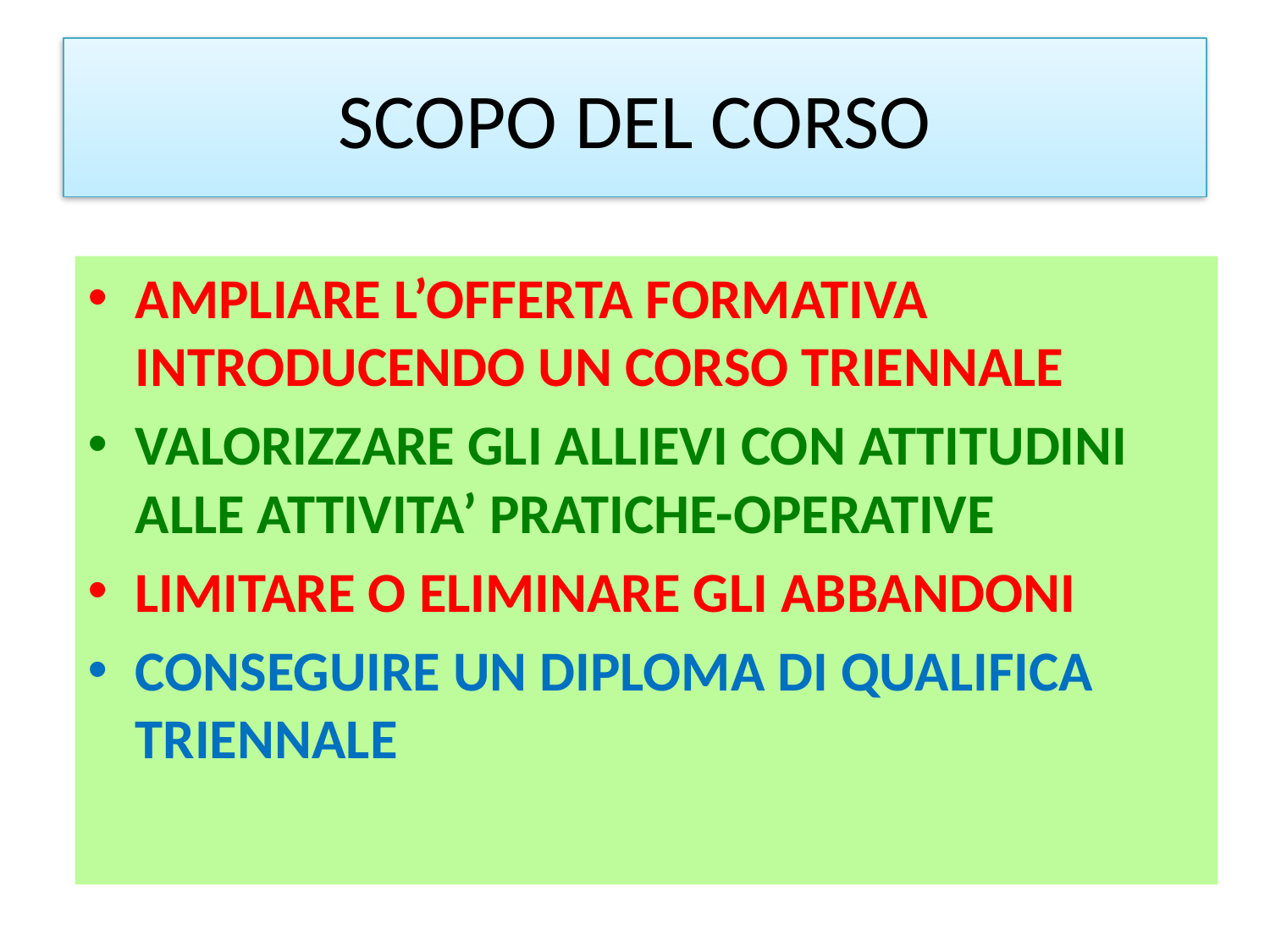

# SCOPO DEL CORSO
AMPLIARE L’OFFERTA FORMATIVA INTRODUCENDO UN CORSO TRIENNALE
VALORIZZARE GLI ALLIEVI CON ATTITUDINI ALLE ATTIVITA’ PRATICHE-OPERATIVE
LIMITARE O ELIMINARE GLI ABBANDONI
CONSEGUIRE UN DIPLOMA DI QUALIFICA TRIENNALE